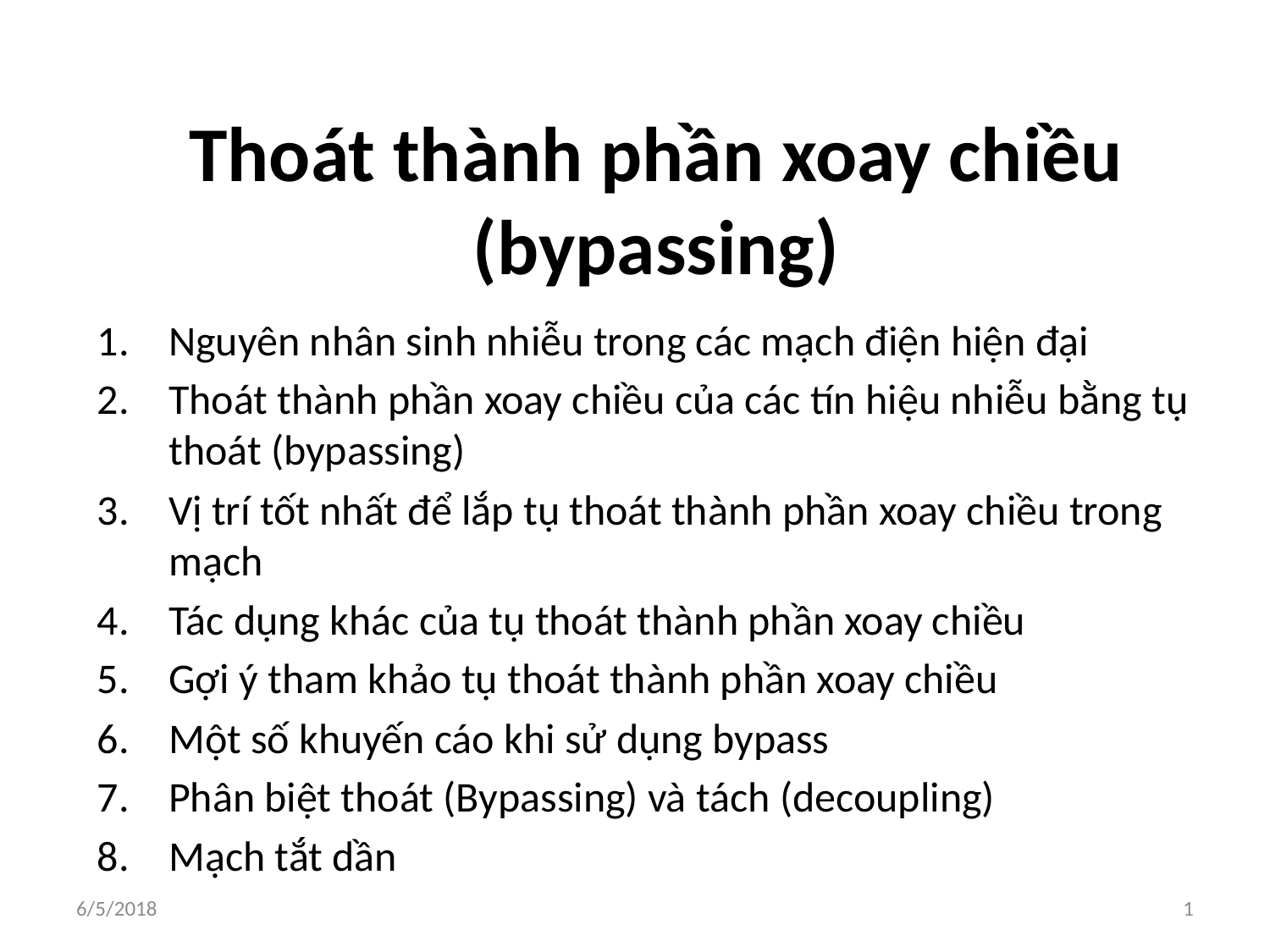

# Thoát thành phần xoay chiều (bypassing)
Nguyên nhân sinh nhiễu trong các mạch điện hiện đại
Thoát thành phần xoay chiều của các tín hiệu nhiễu bằng tụ thoát (bypassing)
Vị trí tốt nhất để lắp tụ thoát thành phần xoay chiều trong mạch
Tác dụng khác của tụ thoát thành phần xoay chiều
Gợi ý tham khảo tụ thoát thành phần xoay chiều
Một số khuyến cáo khi sử dụng bypass
Phân biệt thoát (Bypassing) và tách (decoupling)
Mạch tắt dần
6/5/2018
1